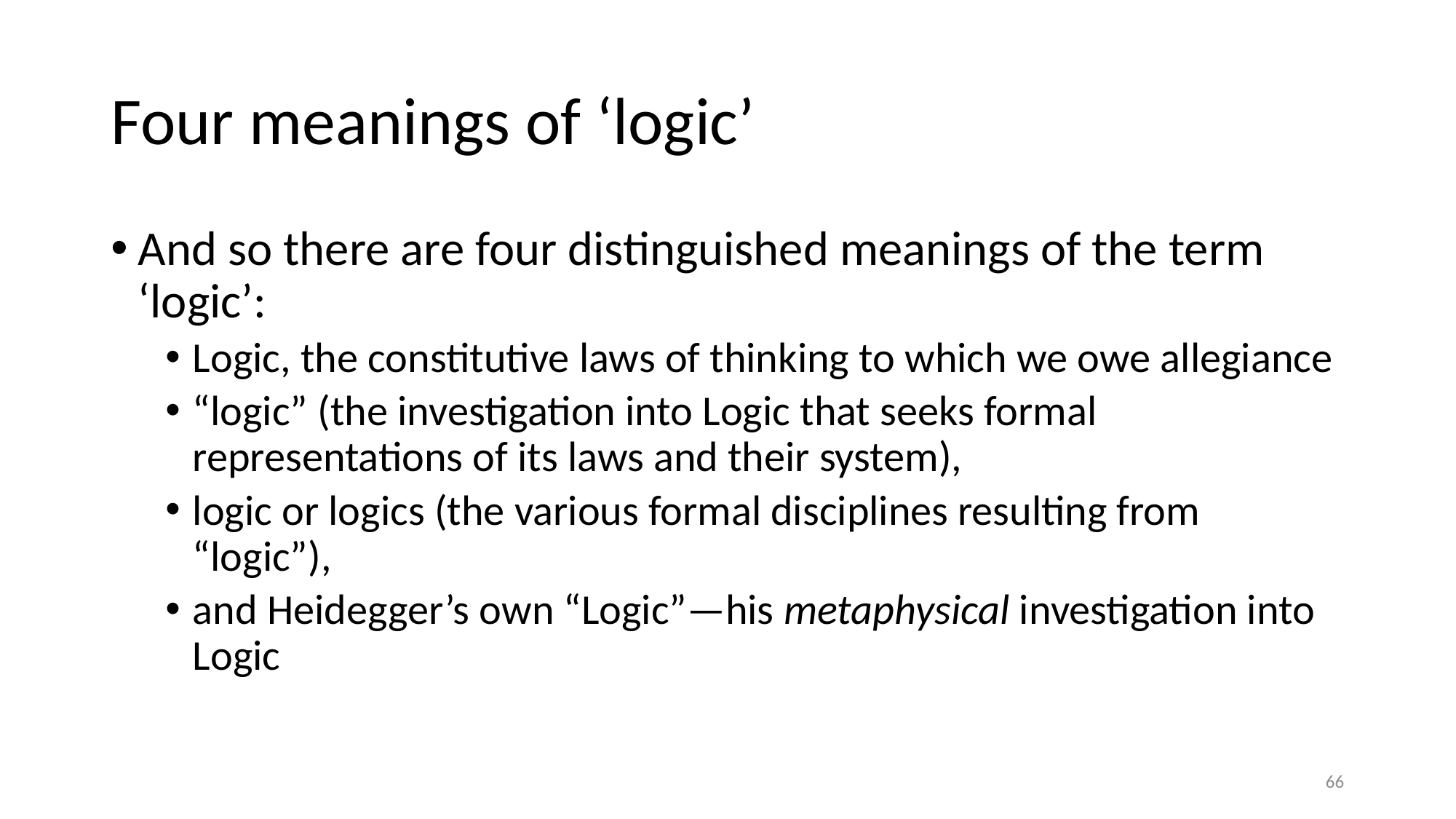

# Four meanings of ‘logic’
And so there are four distinguished meanings of the term ‘logic’:
Logic, the constitutive laws of thinking to which we owe allegiance
“logic” (the investigation into Logic that seeks formal representations of its laws and their system),
logic or logics (the various formal disciplines resulting from “logic”),
and Heidegger’s own “Logic”—his metaphysical investigation into Logic

66